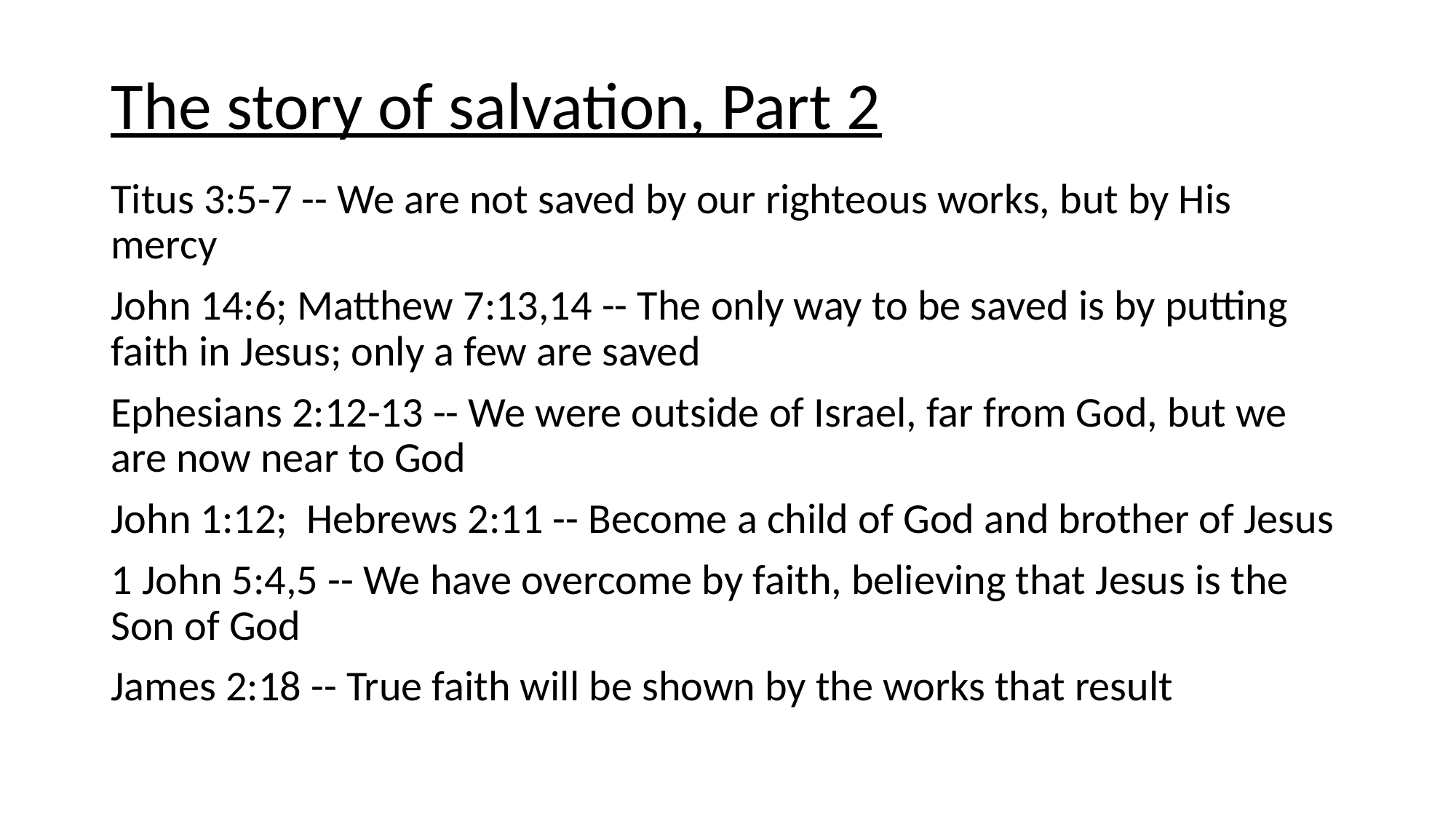

# The story of salvation, Part 2
Titus 3:5-7 -- We are not saved by our righteous works, but by His mercy
John 14:6; Matthew 7:13,14 -- The only way to be saved is by putting faith in Jesus; only a few are saved
Ephesians 2:12-13 -- We were outside of Israel, far from God, but we are now near to God
John 1:12;  Hebrews 2:11 -- Become a child of God and brother of Jesus
1 John 5:4,5 -- We have overcome by faith, believing that Jesus is the Son of God
James 2:18 -- True faith will be shown by the works that result